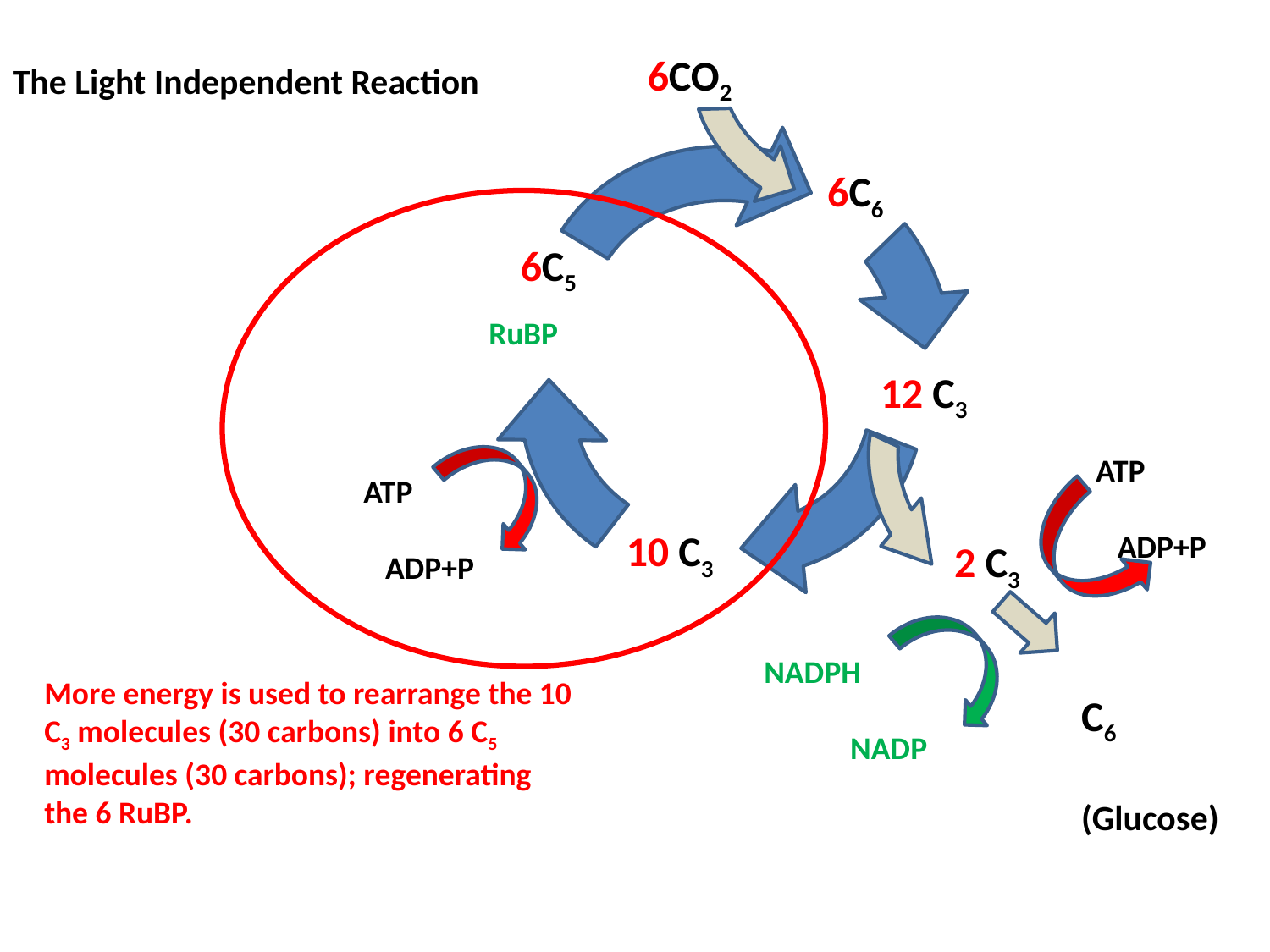

6CO2
The Light Independent Reaction

6C6

6C5
RuBP

12 C3

  ATP

     ADP+P
  ATP

     ADP+P

10 C3
2 C3

	C6

	(Glucose)

NADPH

            NADP

More energy is used to rearrange the 10 C3 molecules (30 carbons) into 6 C5 molecules (30 carbons); regenerating the 6 RuBP.